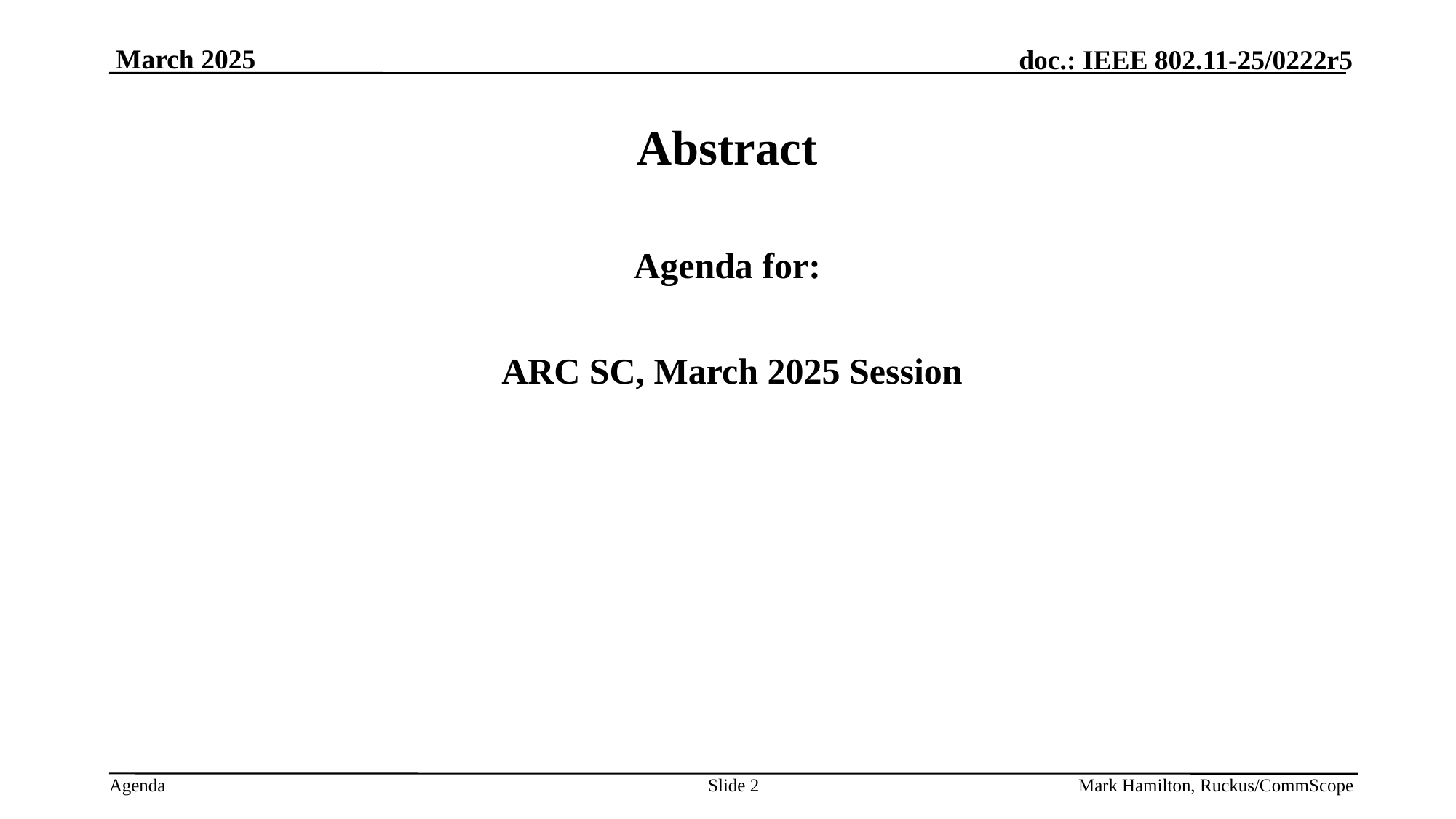

# Abstract
Agenda for:

 ARC SC, March 2025 Session
Slide 2